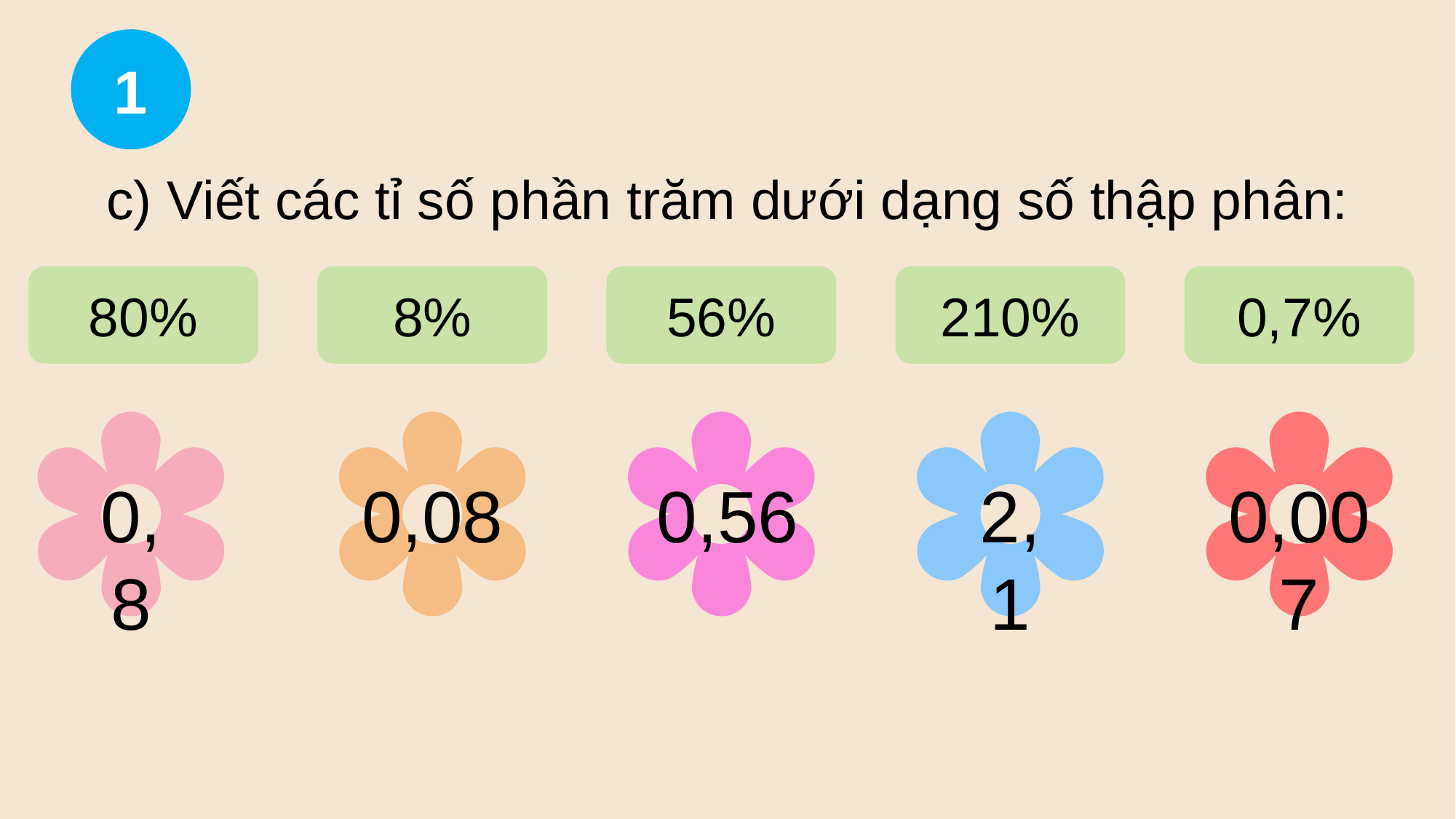

1
c) Viết các tỉ số phần trăm dưới dạng số thập phân:
80%
8%
56%
210%
0,7%

0,8
0,08
0,56
2,1
0,007